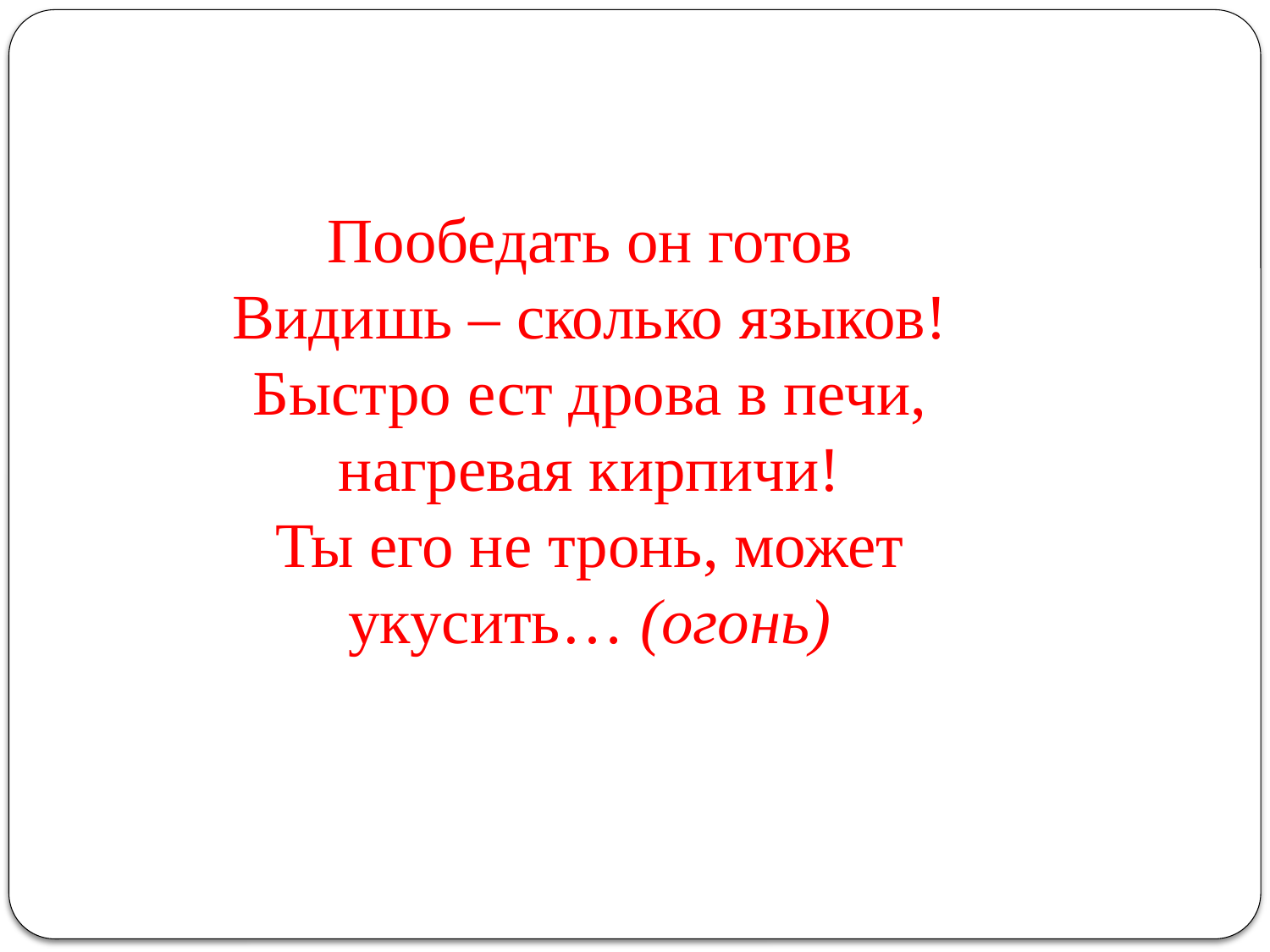

Пообедать он готов
Видишь – сколько языков!
Быстро ест дрова в печи, нагревая кирпичи!
Ты его не тронь, может укусить… (огонь)